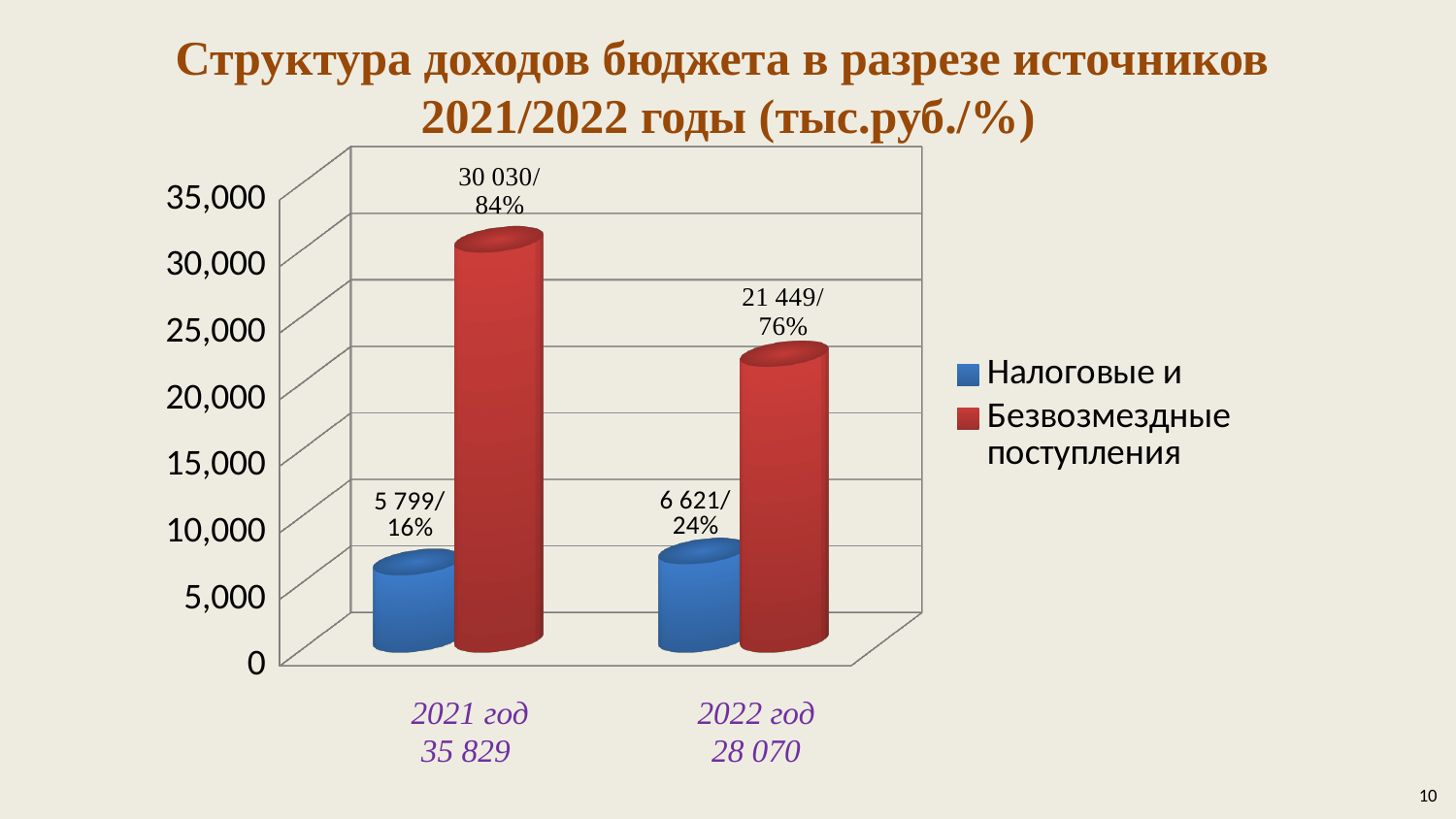

Структура доходов бюджета в разрезе источников
2021/2022 годы (тыс.руб./%)

[unsupported chart]

2021 год
35 829
2022 год
28 070
10